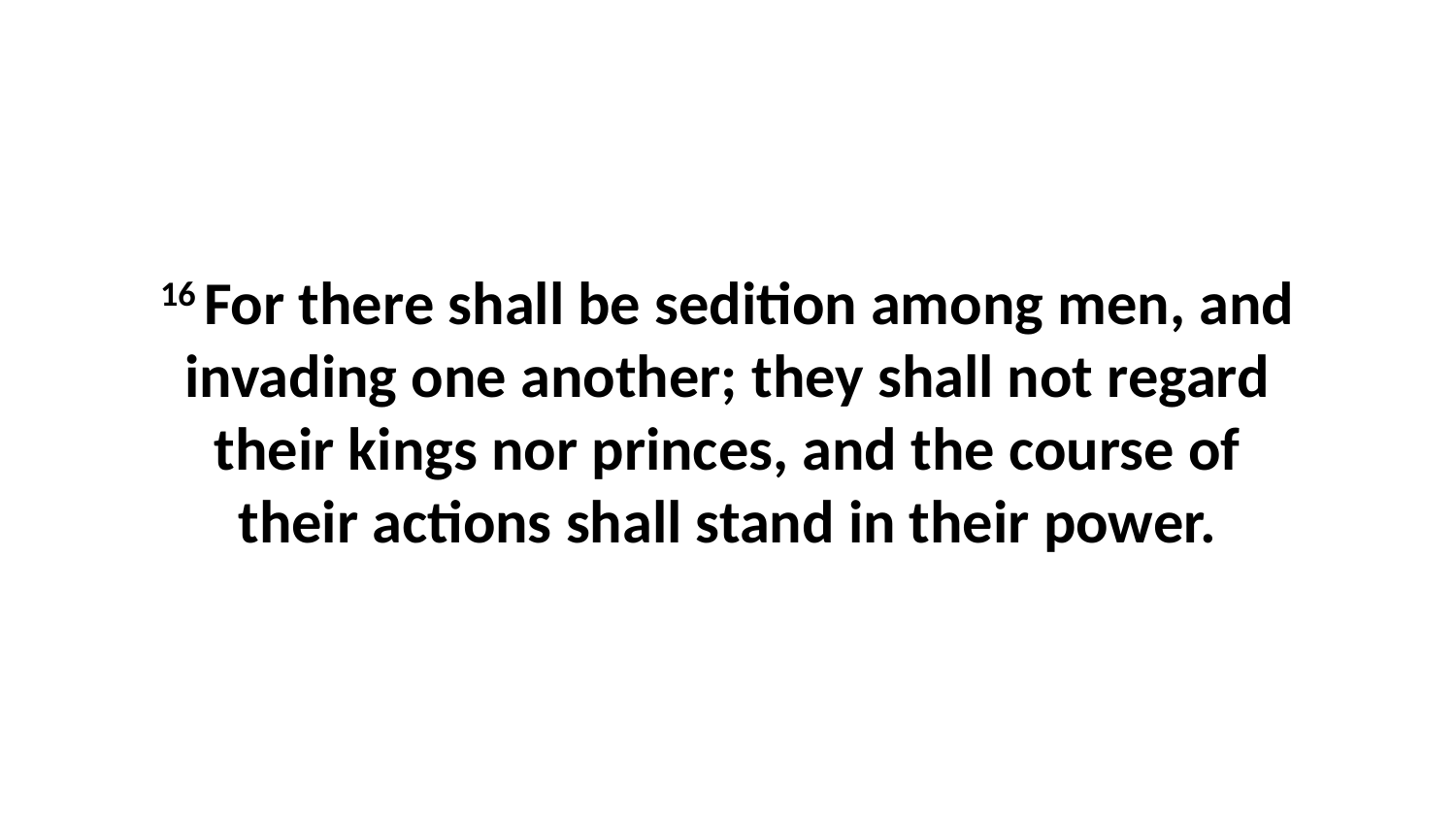

16 For there shall be sedition among men, and invading one another; they shall not regard their kings nor princes, and the course of their actions shall stand in their power.